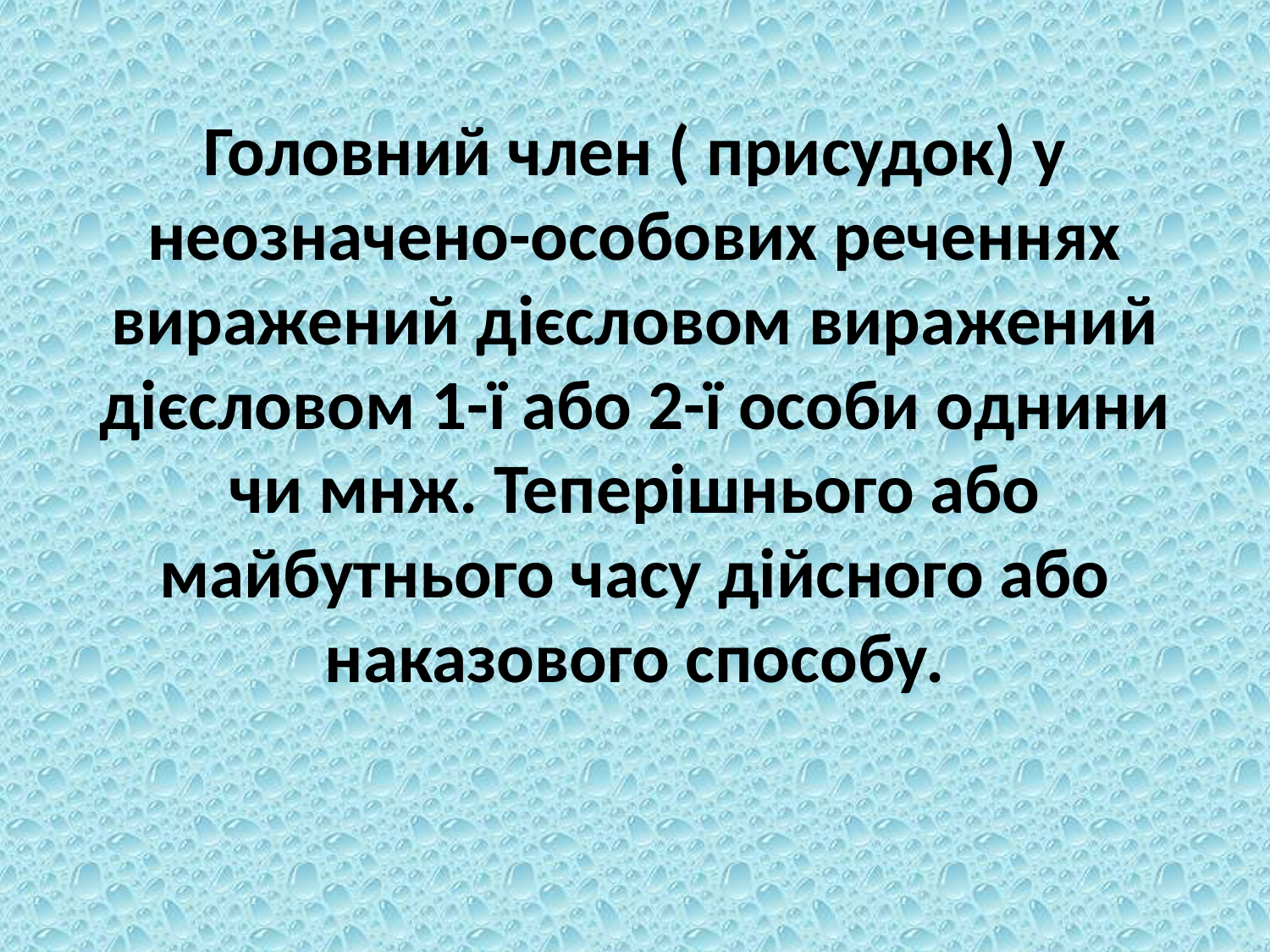

# Головний член ( присудок) у неозначено-особових реченнях виражений дієсловом виражений дієсловом 1-ї або 2-ї особи однини чи мнж. Теперішнього або майбутнього часу дійсного або наказового способу.